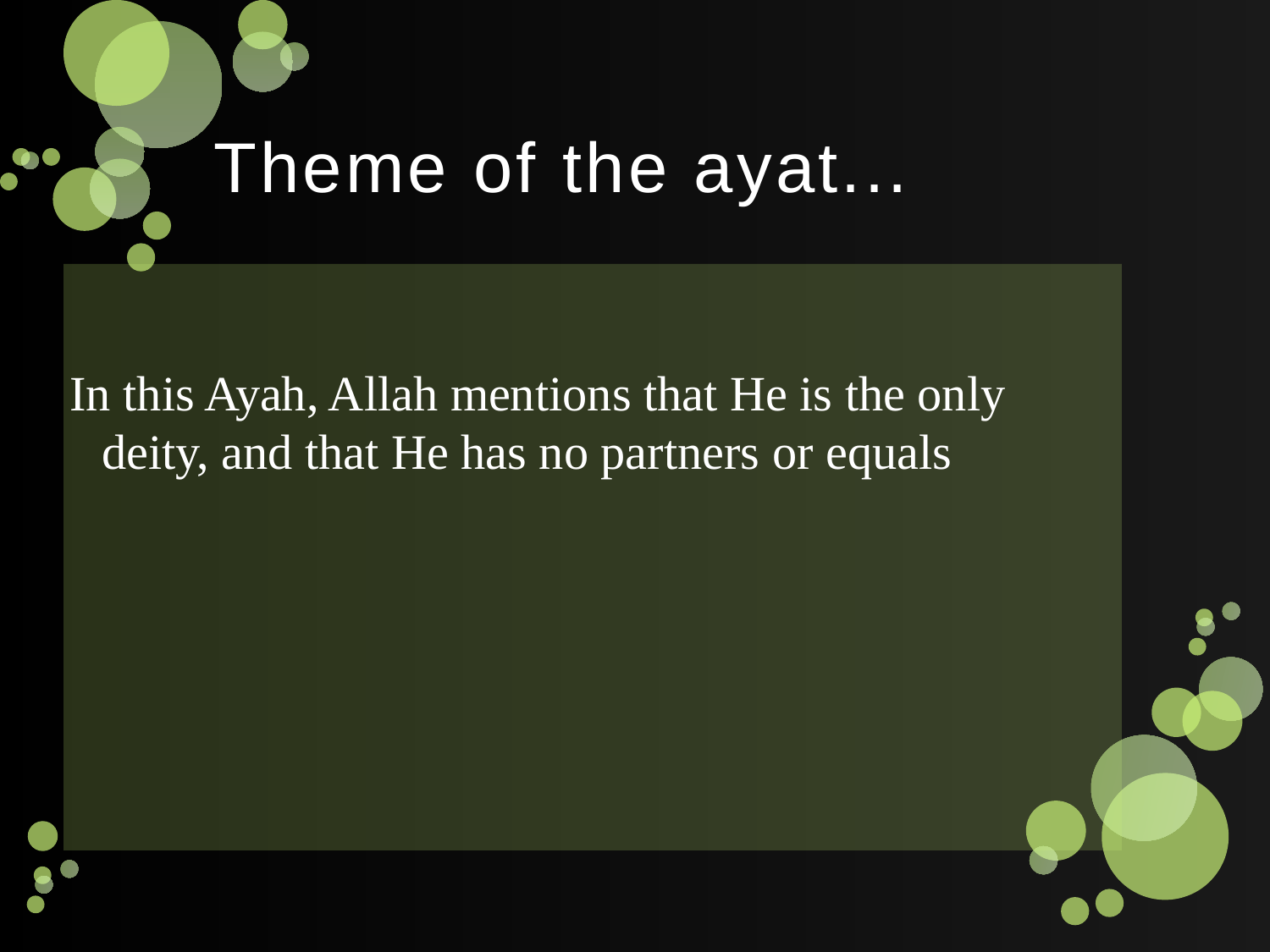

# Theme of the ayat...

In this Ayah, Allah mentions that He is the only deity, and that He has no partners or equals